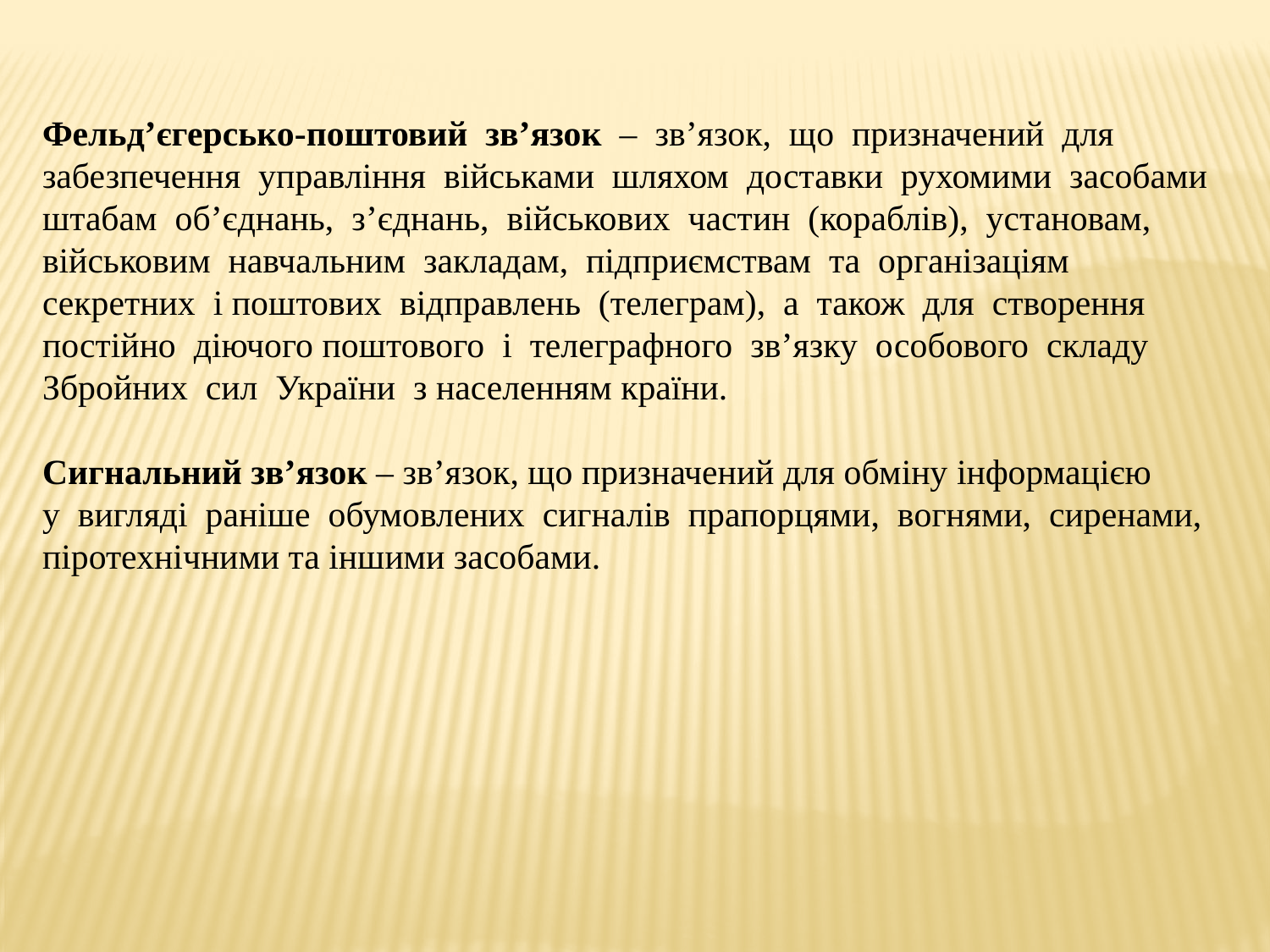

Фельд’єгерсько-поштовий  зв’язок  –  зв’язок,  що  призначений  для
забезпечення  управління  військами  шляхом  доставки  рухомими  засобами
штабам  об’єднань,  з’єднань,  військових  частин  (кораблів),  установам,
військовим  навчальним  закладам,  підприємствам  та  організаціям  секретних  і поштових  відправлень  (телеграм),  а  також  для  створення  постійно  діючого поштового  і  телеграфного  зв’язку  особового  складу  Збройних  сил  України  з населенням країни.

Сигнальний зв’язок – зв’язок, що призначений для обміну інформацією
у  вигляді  раніше  обумовлених  сигналів  прапорцями,  вогнями,  сиренами,
піротехнічними та іншими засобами.